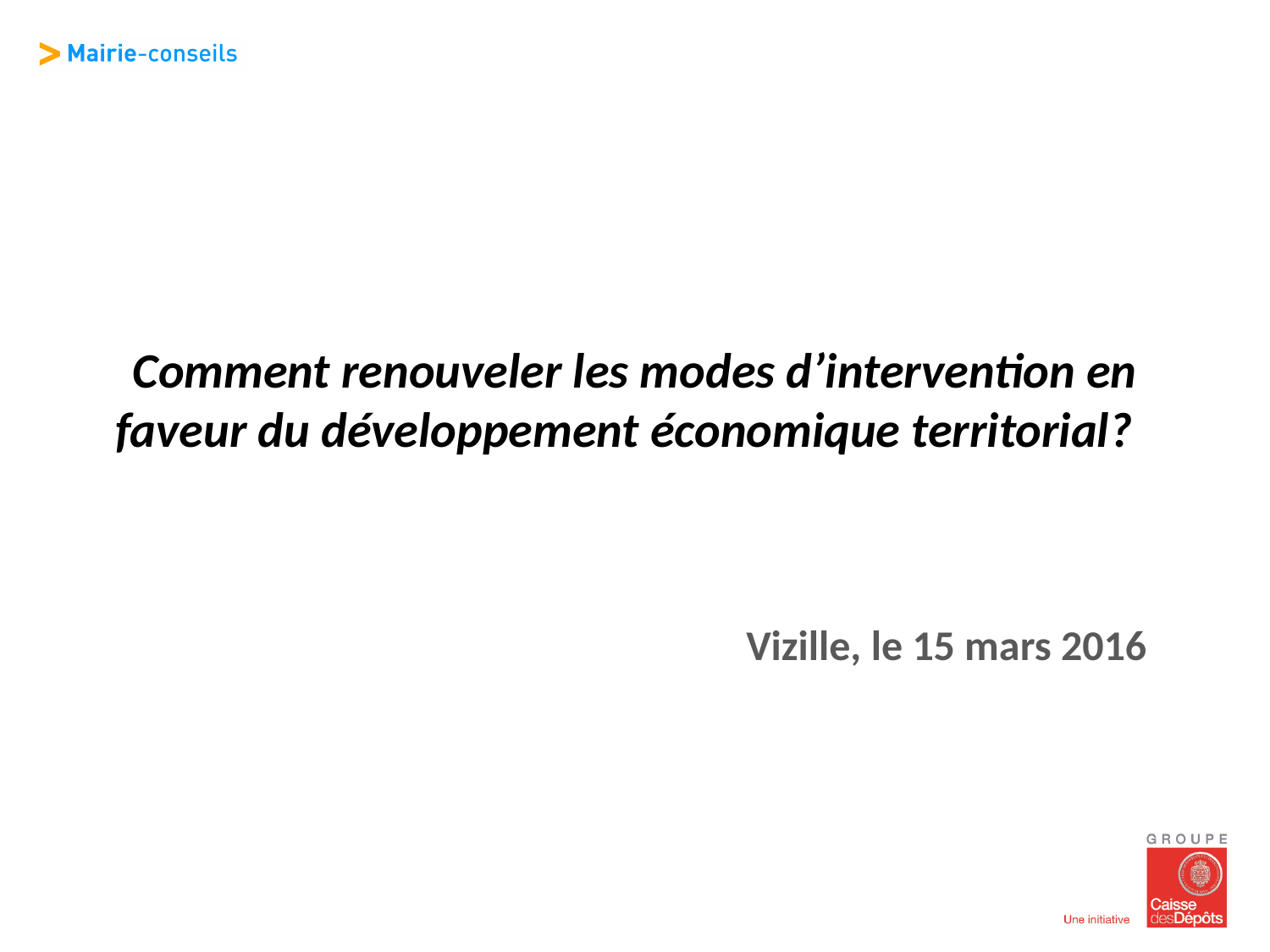

# Comment renouveler les modes d’intervention en faveur du développement économique territorial?

Vizille, le 15 mars 2016